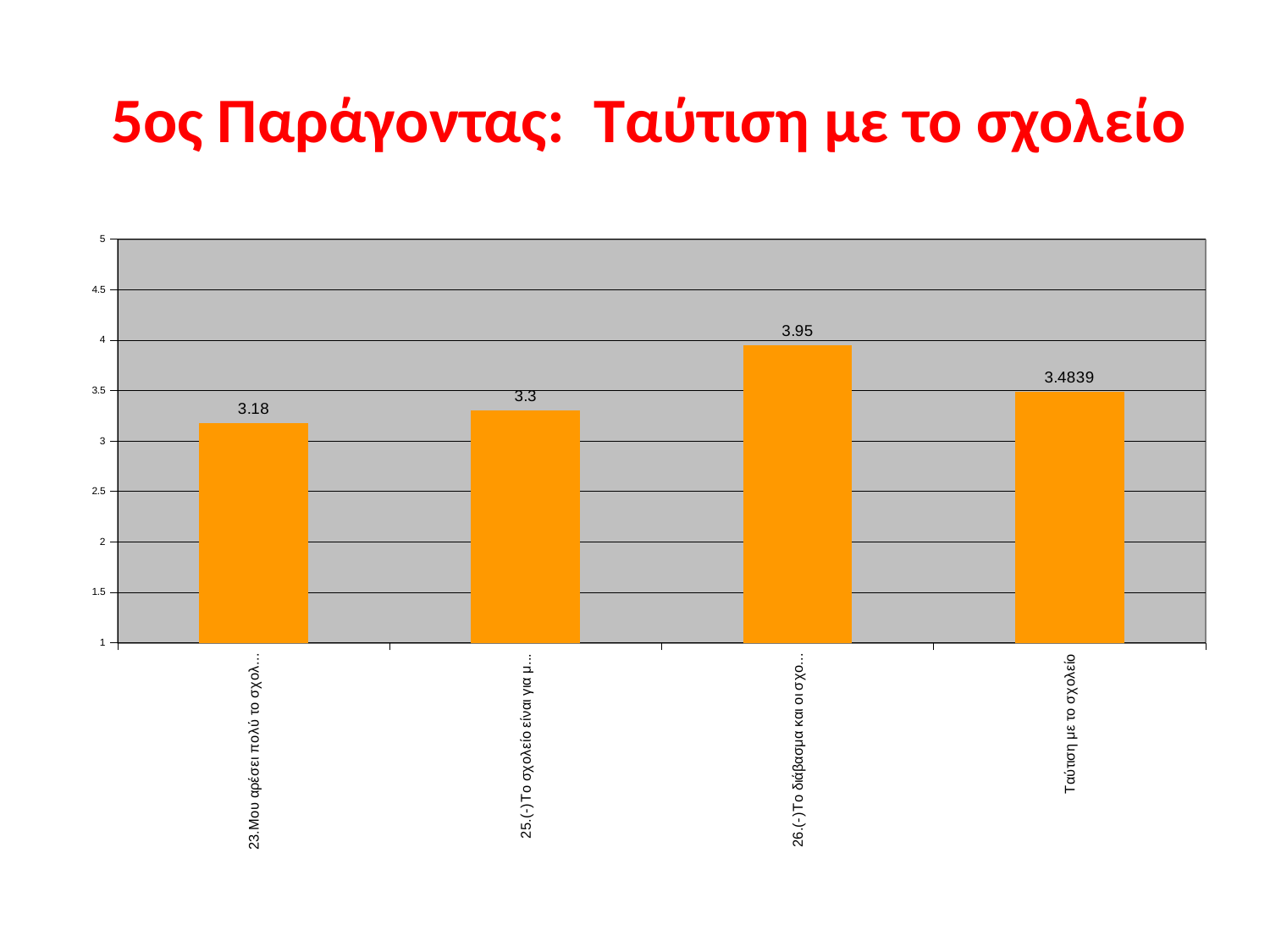

# 5ος Παράγοντας:  Ταύτιση με το σχολείο

### Chart

| Category | ΜΟ |
|---|---|
| 23.Μου αρέσει πολύ το σχολείο. | 3.18 |
| 25.(-)Το σχολείο είναι για μένα πολύ βαρετό. | 3.3 |
| 26.(-)Το διάβασμα και οι σχολικές εργασίες είναι  χάσιμο χρόνου. | 3.95 |
| Ταύτιση με το σχολείο | 3.4839 |